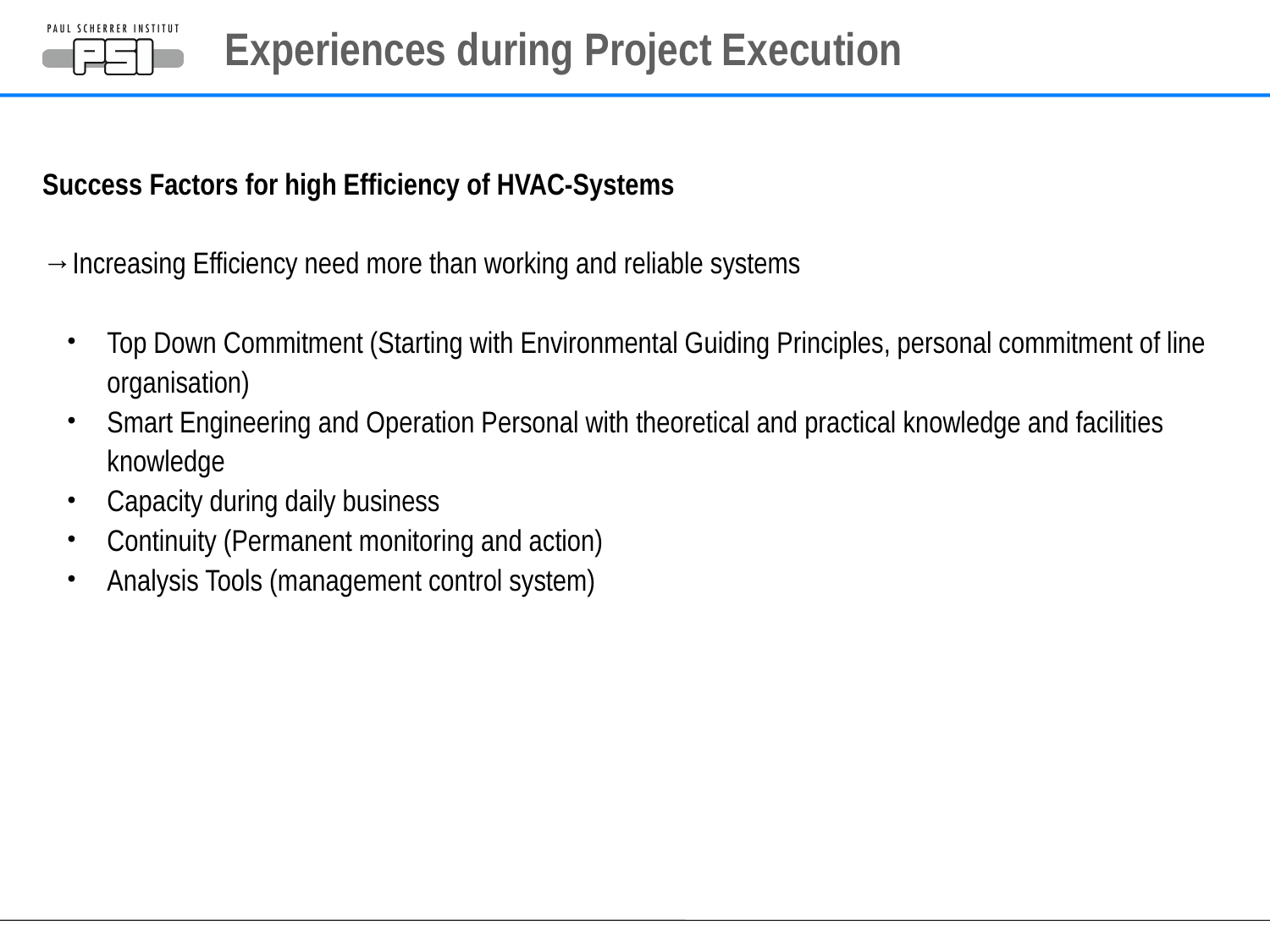

# Experiences during Project Execution

Success Factors for high Efficiency of HVAC-Systems

→Increasing Efficiency need more than working and reliable systems

Top Down Commitment (Starting with Environmental Guiding Principles, personal commitment of line organisation)
Smart Engineering and Operation Personal with theoretical and practical knowledge and facilities knowledge
Capacity during daily business
Continuity (Permanent monitoring and action)
Analysis Tools (management control system)